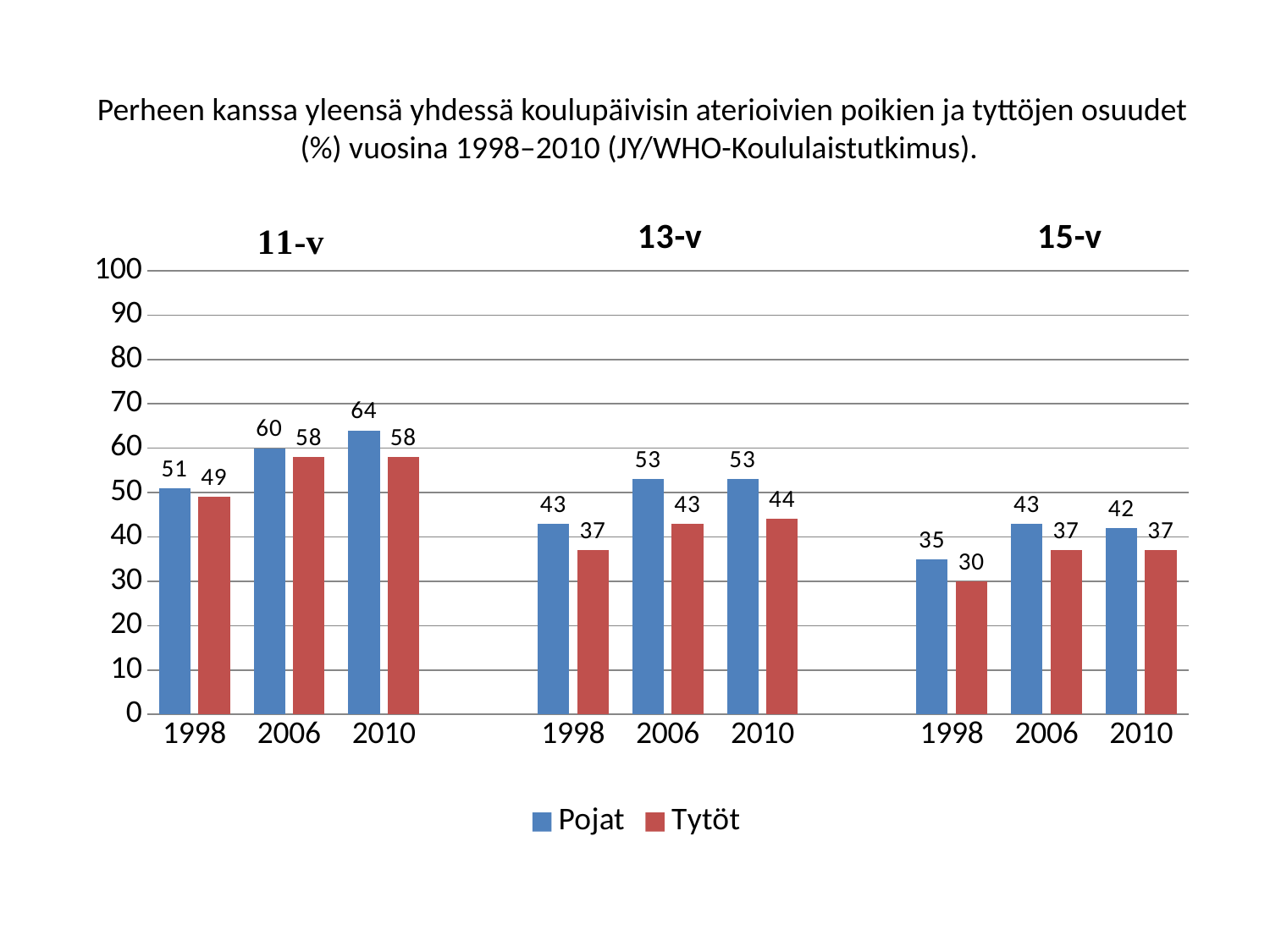

# Perheen kanssa yleensä yhdessä koulupäivisin aterioivien poikien ja tyttöjen osuudet (%) vuosina 1998–2010 (JY/WHO-Koululaistutkimus).

### Chart

| Category | Pojat | Tytöt |
|---|---|---|
| 1998.0 | 51.0 | 49.0 |
| 2006.0 | 60.0 | 58.0 |
| 2010.0 | 64.0 | 58.0 |
|  | None | None |
| 1998.0 | 43.0 | 37.0 |
| 2006.0 | 53.0 | 43.0 |
| 2010.0 | 53.0 | 44.0 |
|  | None | None |
| 1998.0 | 35.0 | 30.0 |
| 2006.0 | 43.0 | 37.0 |
| 2010.0 | 42.0 | 37.0 |